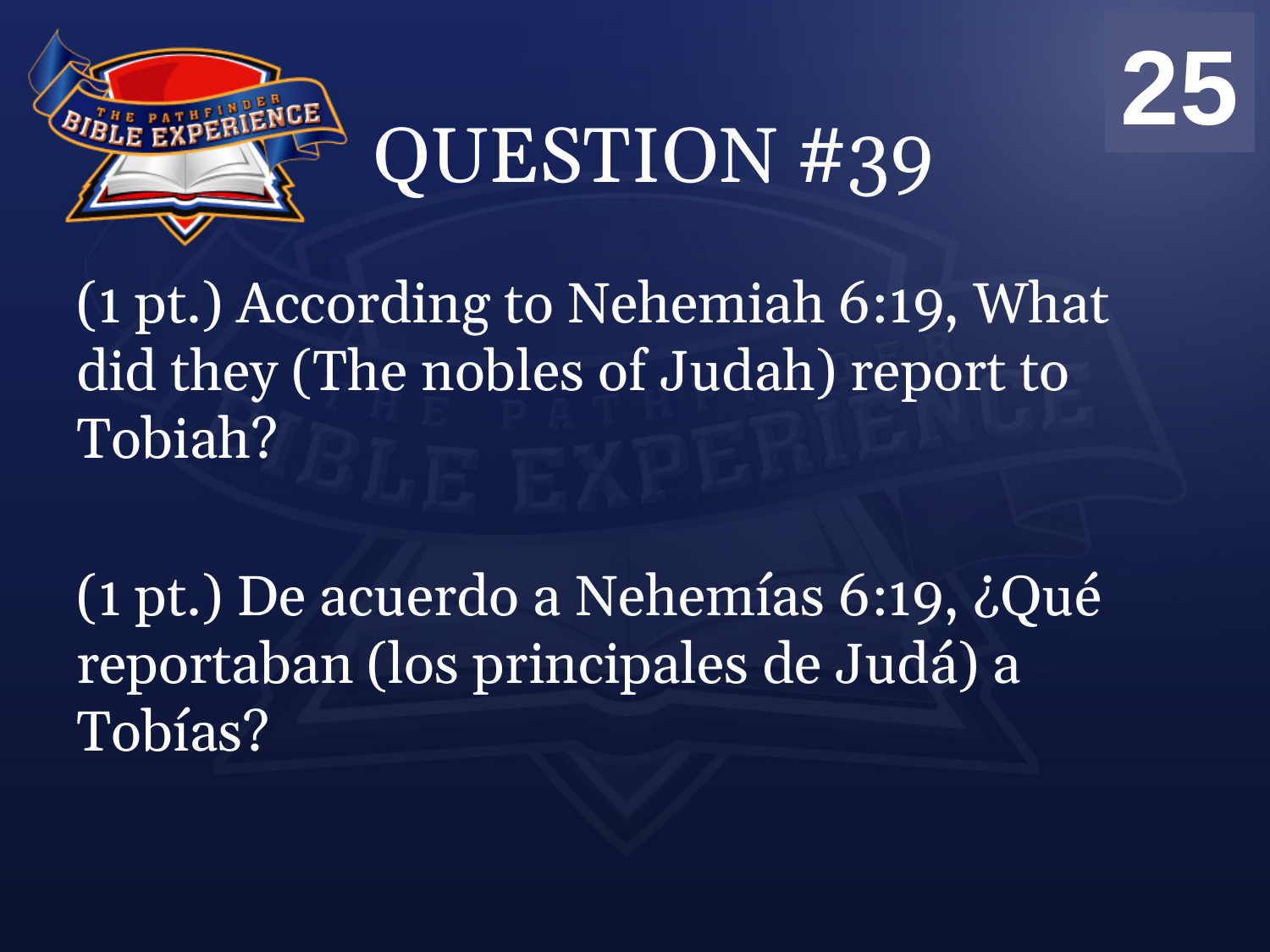

00
01
02
03
04
05
06
07
08
09
10
11
12
13
14
15
16
17
18
19
20
21
22
23
24
25
# QUESTION #39
(1 pt.) According to Nehemiah 6:19, What did they (The nobles of Judah) report to Tobiah?

(1 pt.) De acuerdo a Nehemías 6:19, ¿Qué reportaban (los principales de Judá) a Tobías?